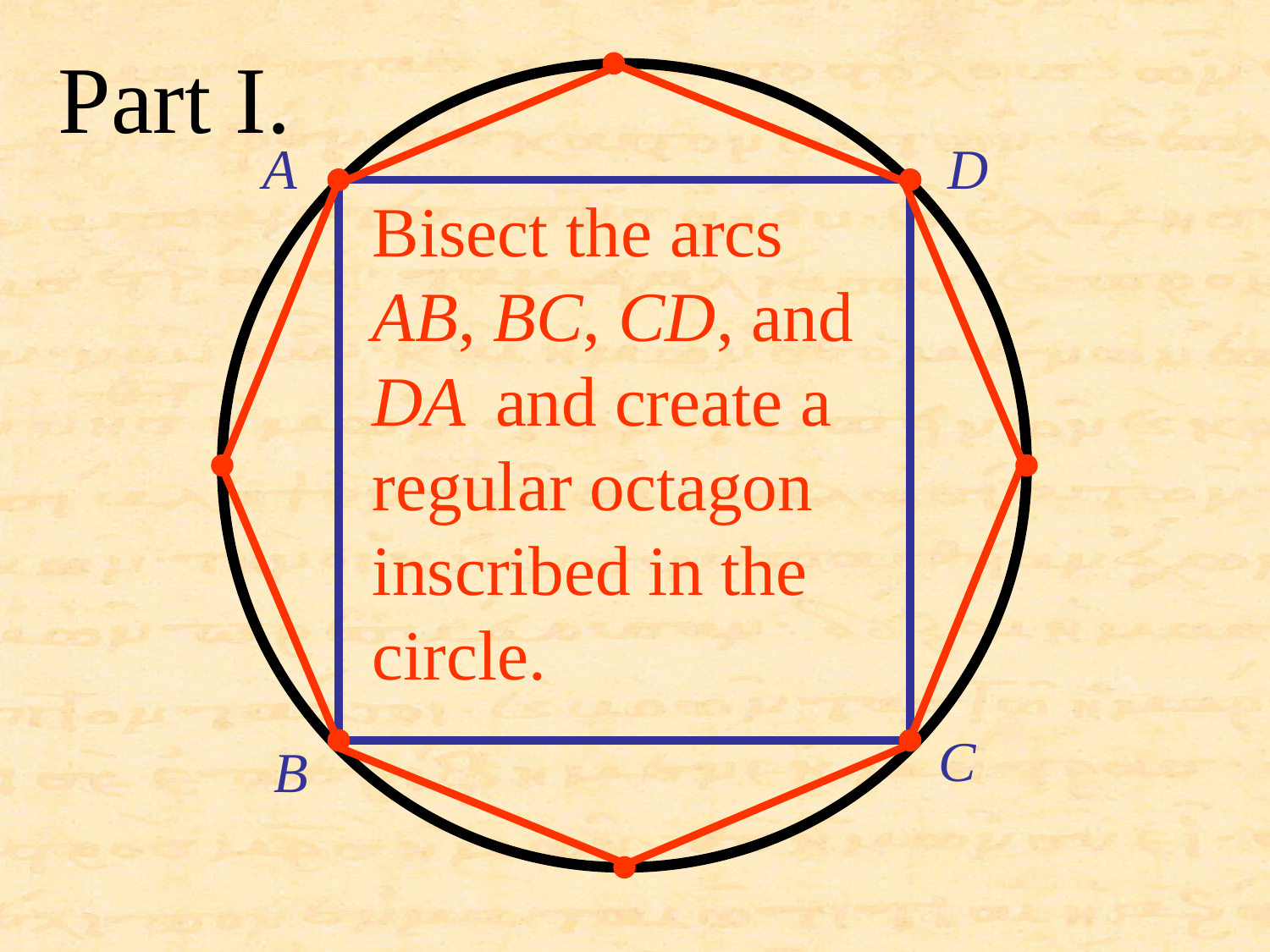

Part I.

A
D

Bisect the arcs AB, BC, CD, and DA
       and create a regular octagon inscribed in the circle.

C
B